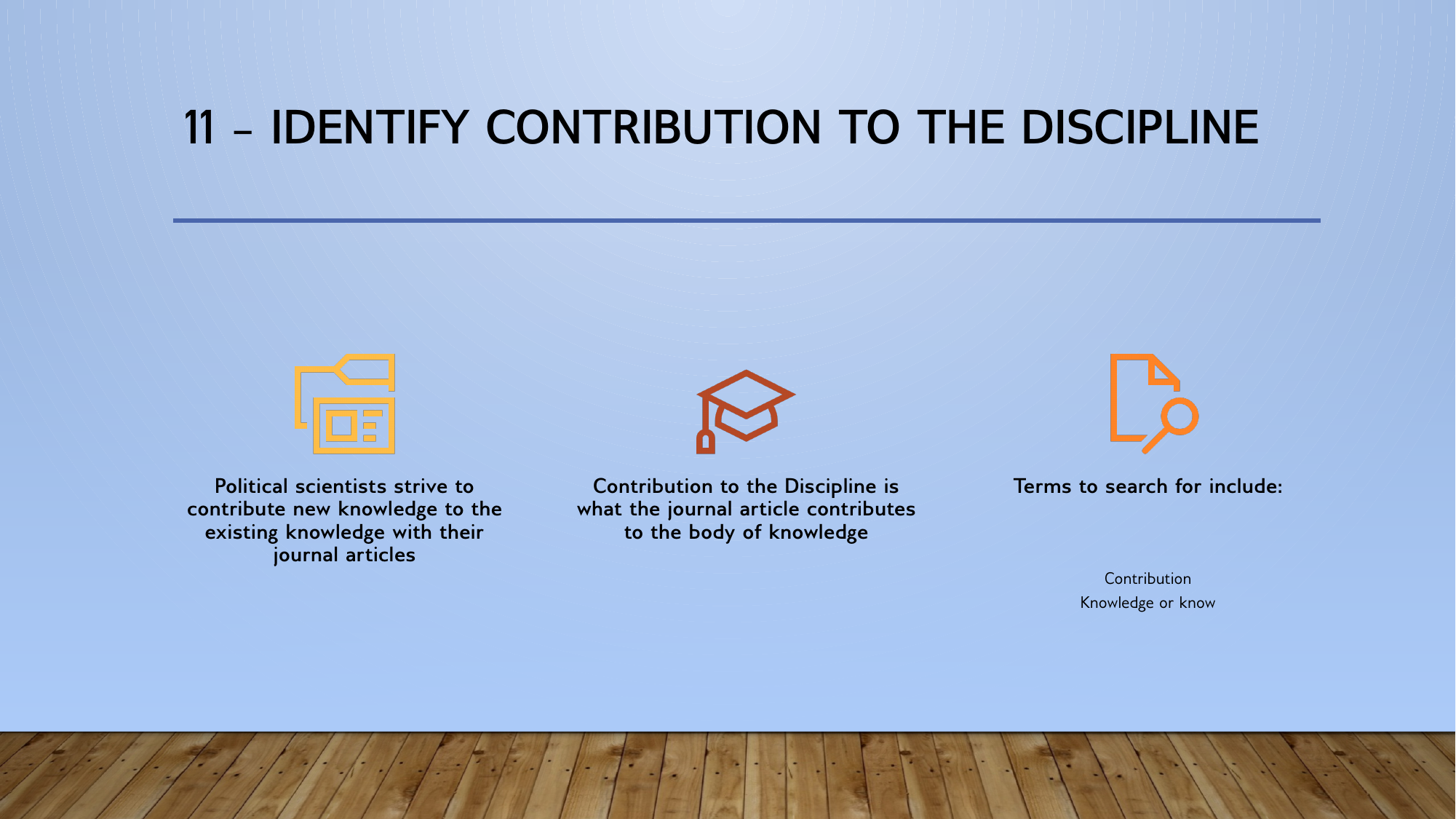

# 11 – Identify Contribution to the Discipline
Political scientists strive to contribute new knowledge to the existing knowledge with their journal articles
Contribution to the Discipline is what the journal article contributes to the body of knowledge
Terms to search for include:
Contribution
Knowledge or know